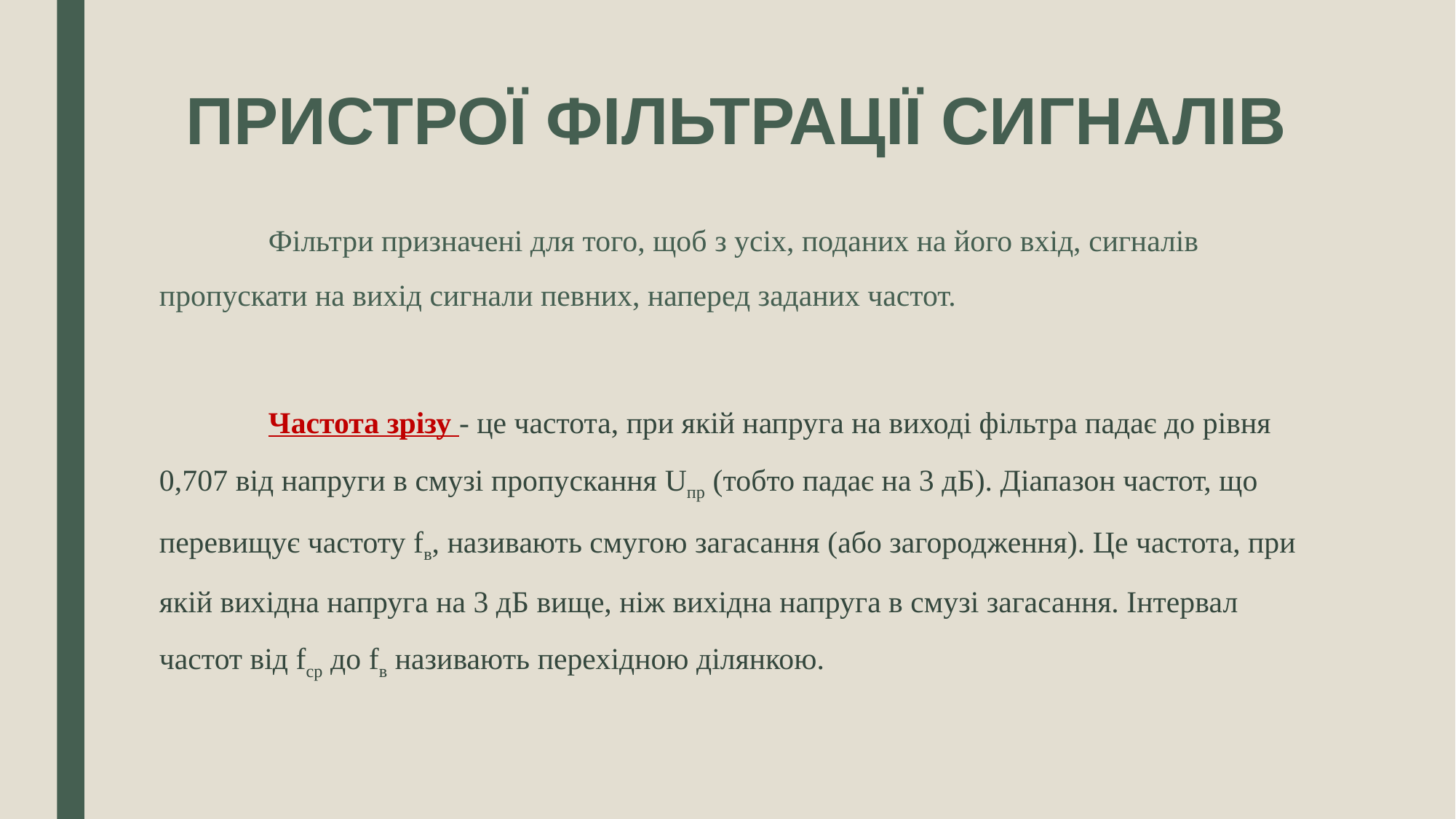

# ПРИСТРОЇ ФІЛЬТРАЦІЇ СИГНАЛІВ
	Фільтри призначені для того, щоб з усіх, поданих на його вхід, сигналів пропускати на вихід сигнали певних, наперед заданих частот.
	Частота зрізу - це частота, при якій напруга на виході фільтра падає до рівня 0,707 від напруги в смузі пропускання Uпр (тобто падає на 3 дБ). Діапазон частот, що перевищує частоту fв, називають смугою загасання (або загородження). Це частота, при якій вихідна напруга на 3 дБ вище, ніж вихідна напруга в смузі загасання. Інтервал частот від fср до fв називають перехідною ділянкою.